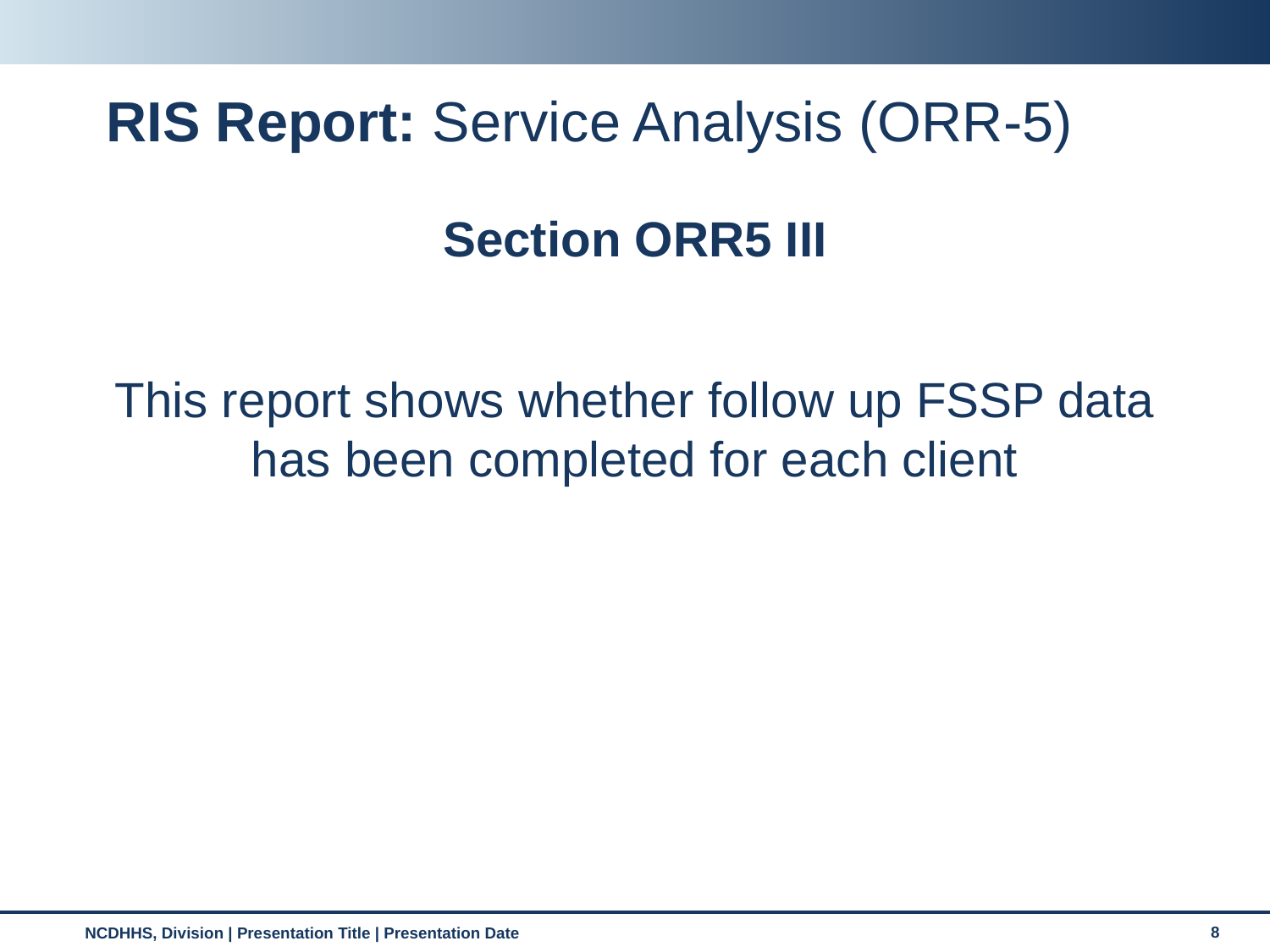

# RIS Report: Service Analysis (ORR-5)
Section ORR5 III

This report shows whether follow up FSSP data has been completed for each client